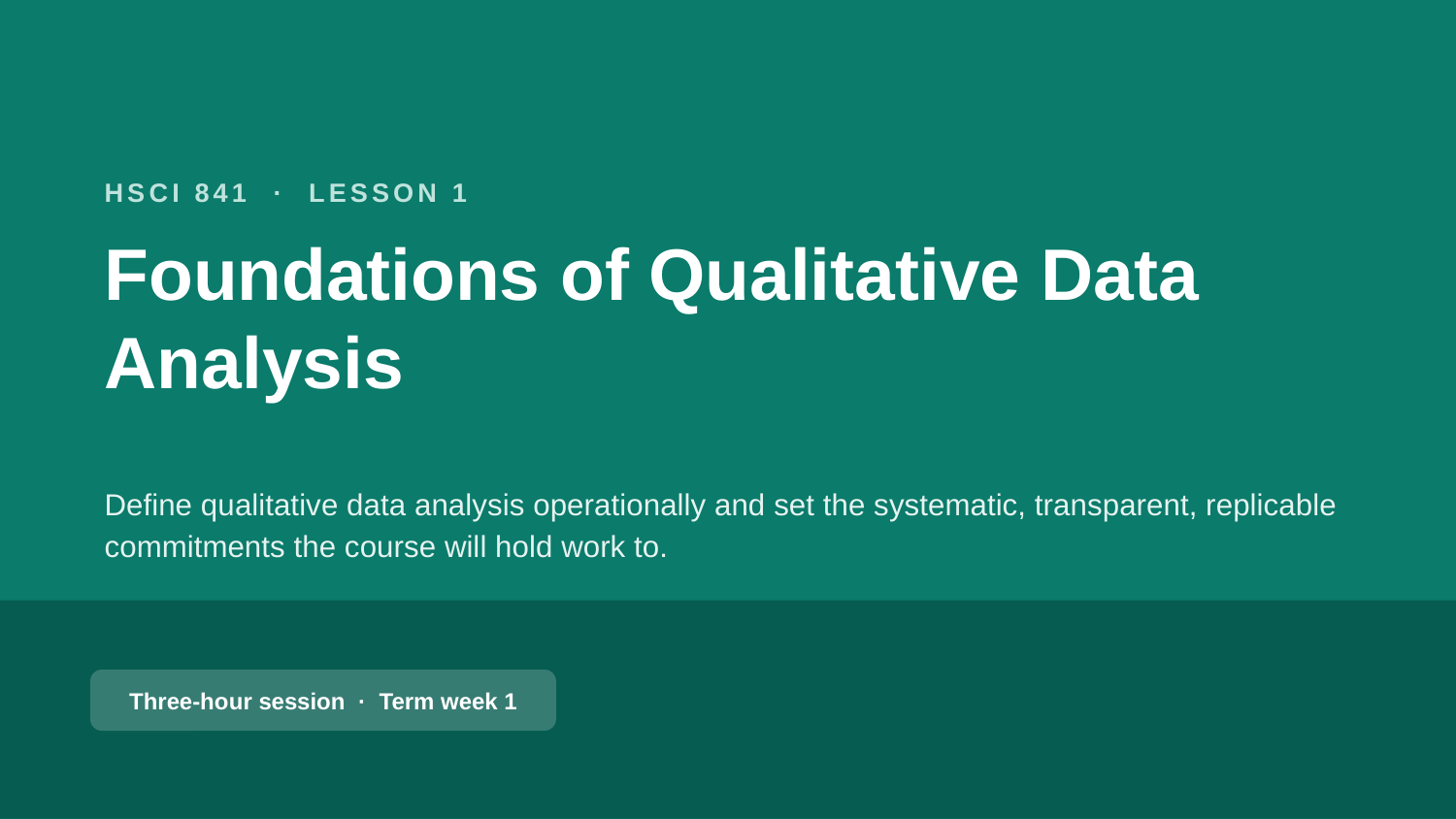

HSCI 841  ·  LESSON 1
Foundations of Qualitative Data Analysis
Define qualitative data analysis operationally and set the systematic, transparent, replicable commitments the course will hold work to.

Three-hour session  ·  Term week 1